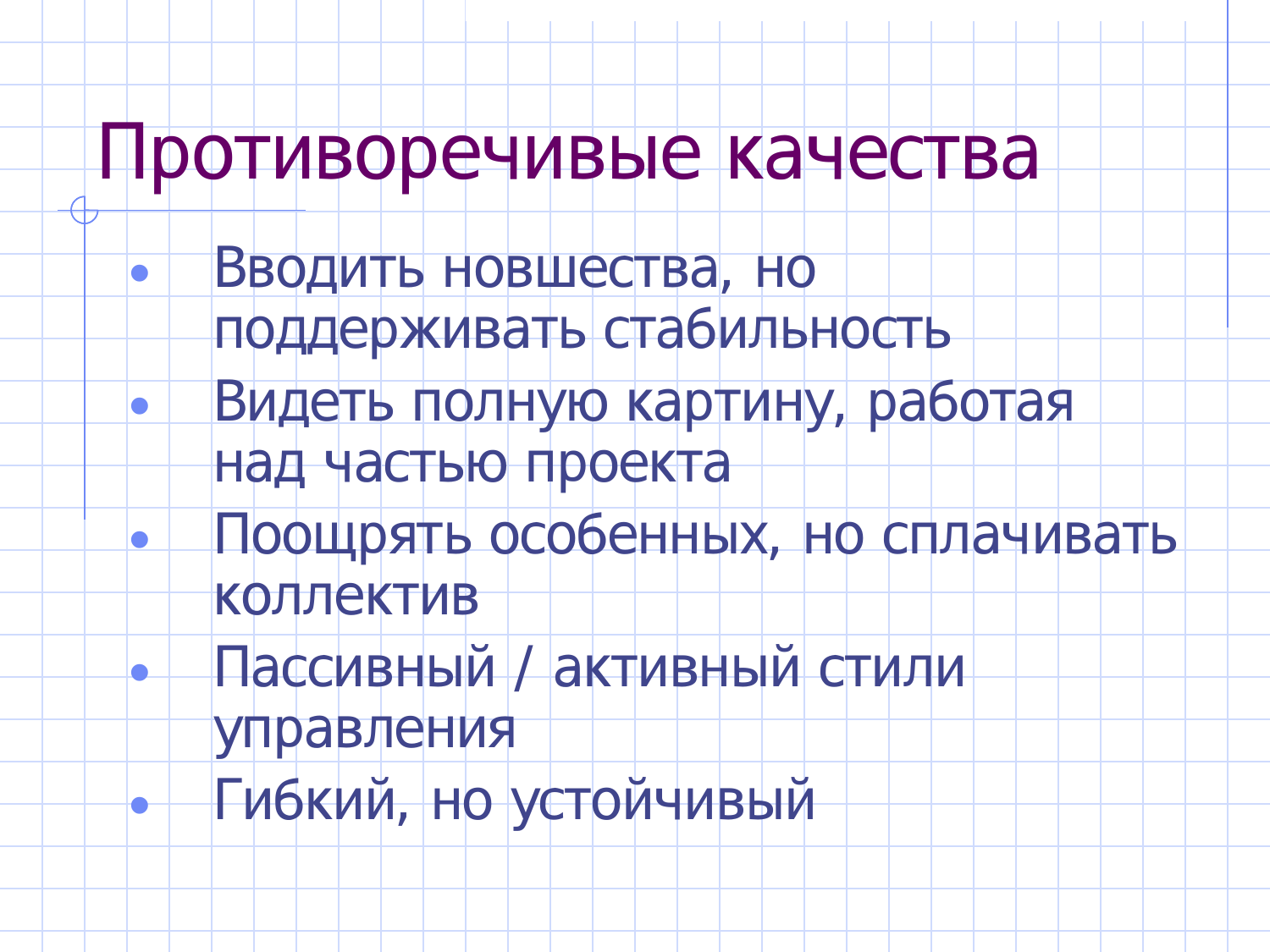

# Противоречивые качества
Вводить новшества, но поддерживать стабильность
Видеть полную картину, работая над частью проекта
Поощрять особенных, но сплачивать коллектив
Пассивный / активный стили управления
Гибкий, но устойчивый